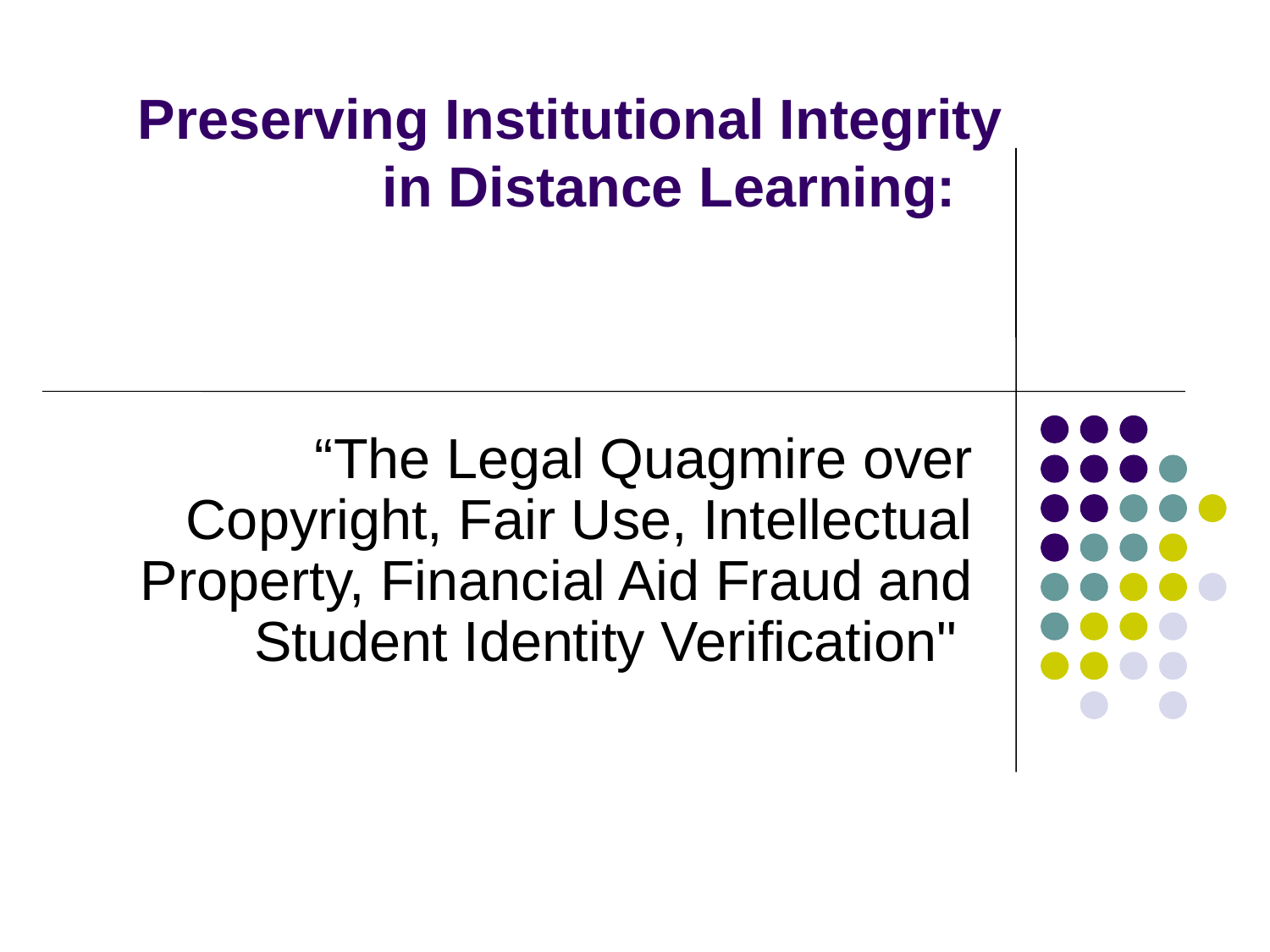

# Preserving Institutional Integrity in Distance Learning:
“The Legal Quagmire over Copyright, Fair Use, Intellectual Property, Financial Aid Fraud and Student Identity Verification"